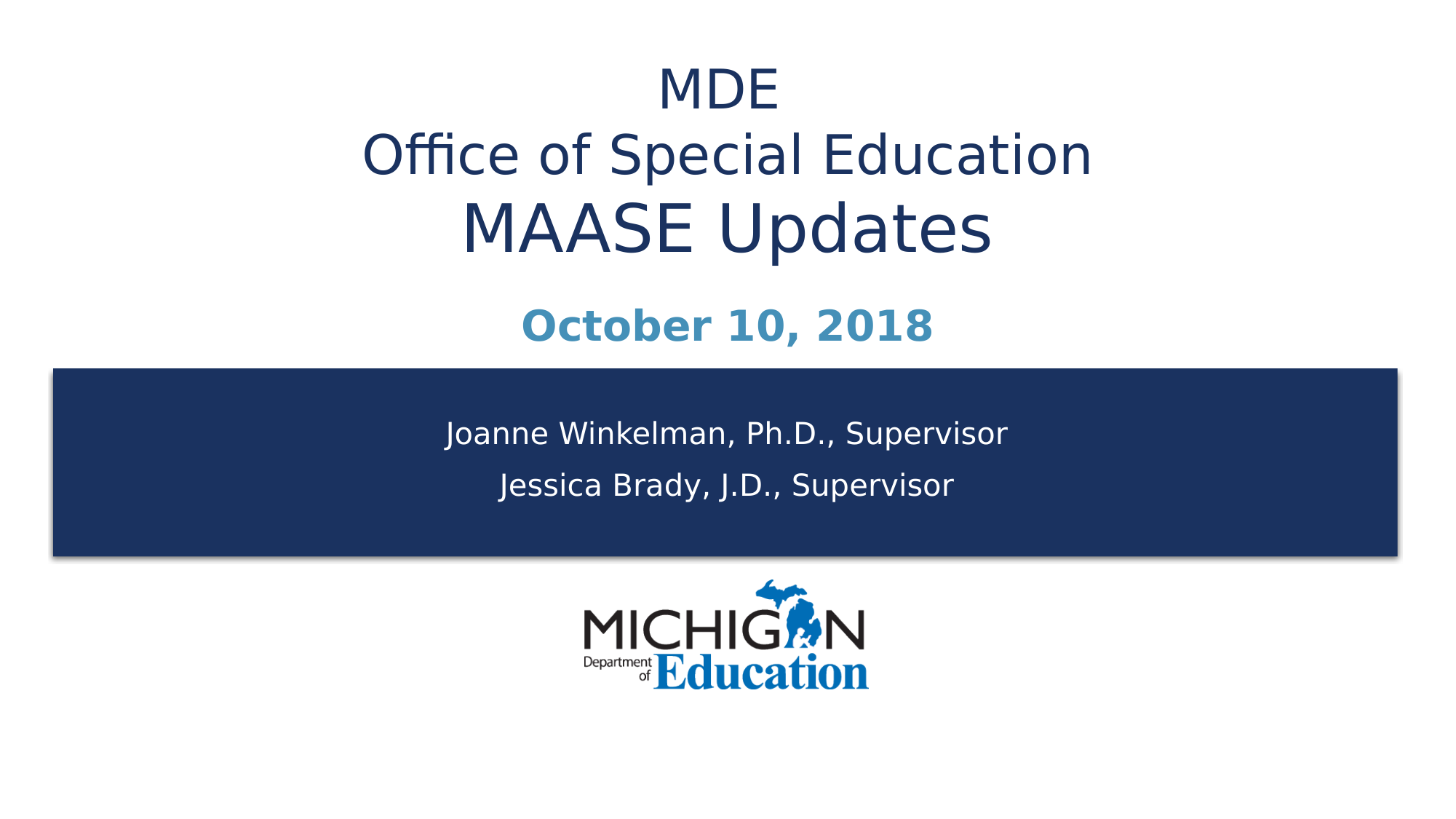

# MDE Office of Special Education MAASE Updates
October 10, 2018
Joanne Winkelman, Ph.D., Supervisor
Jessica Brady, J.D., Supervisor